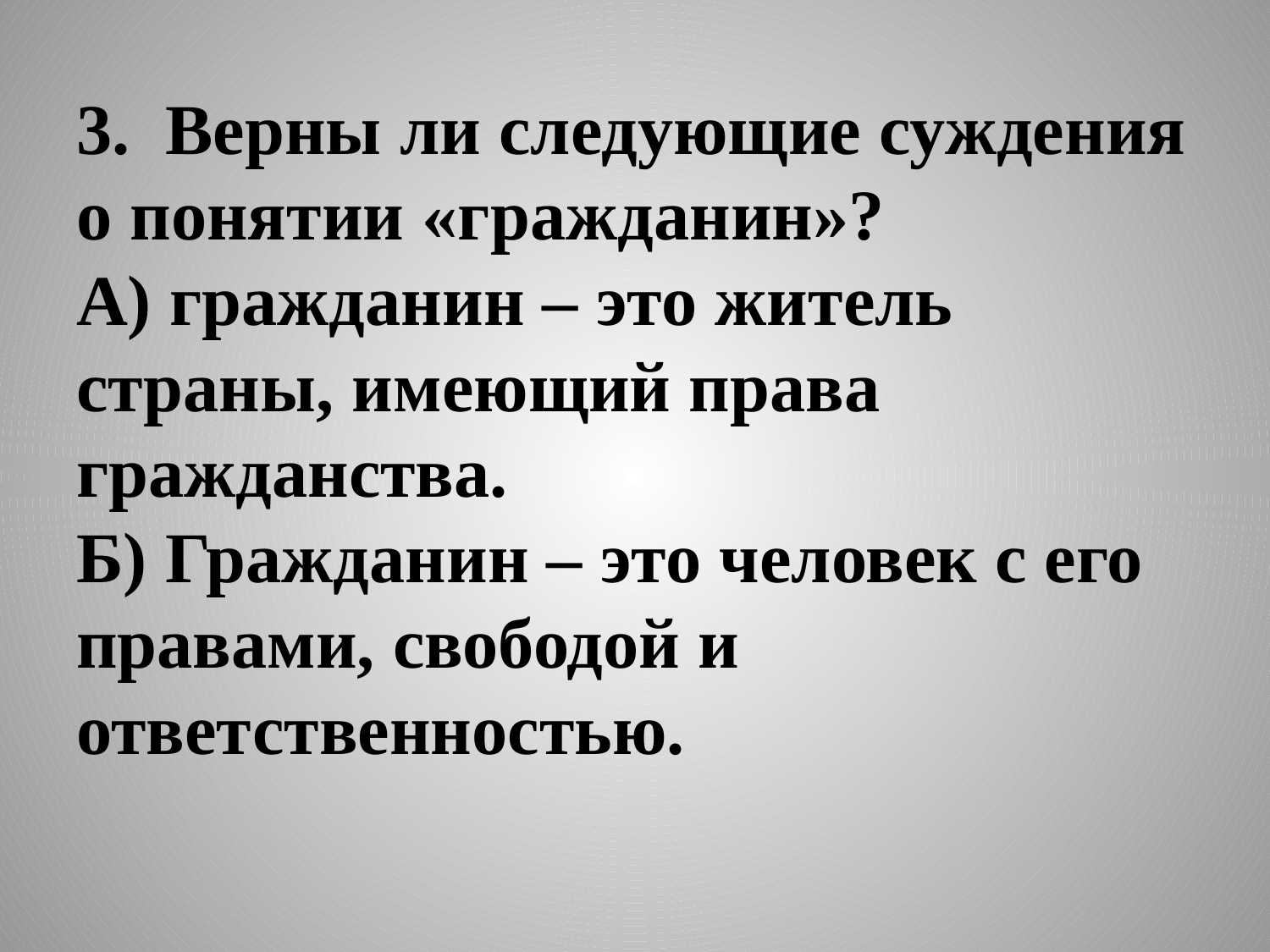

# 3.  Верны ли следующие суждения о понятии «гражданин»? А) гражданин – это житель страны, имеющий права гражданства. Б) Гражданин – это человек с его правами, свободой и ответственностью.